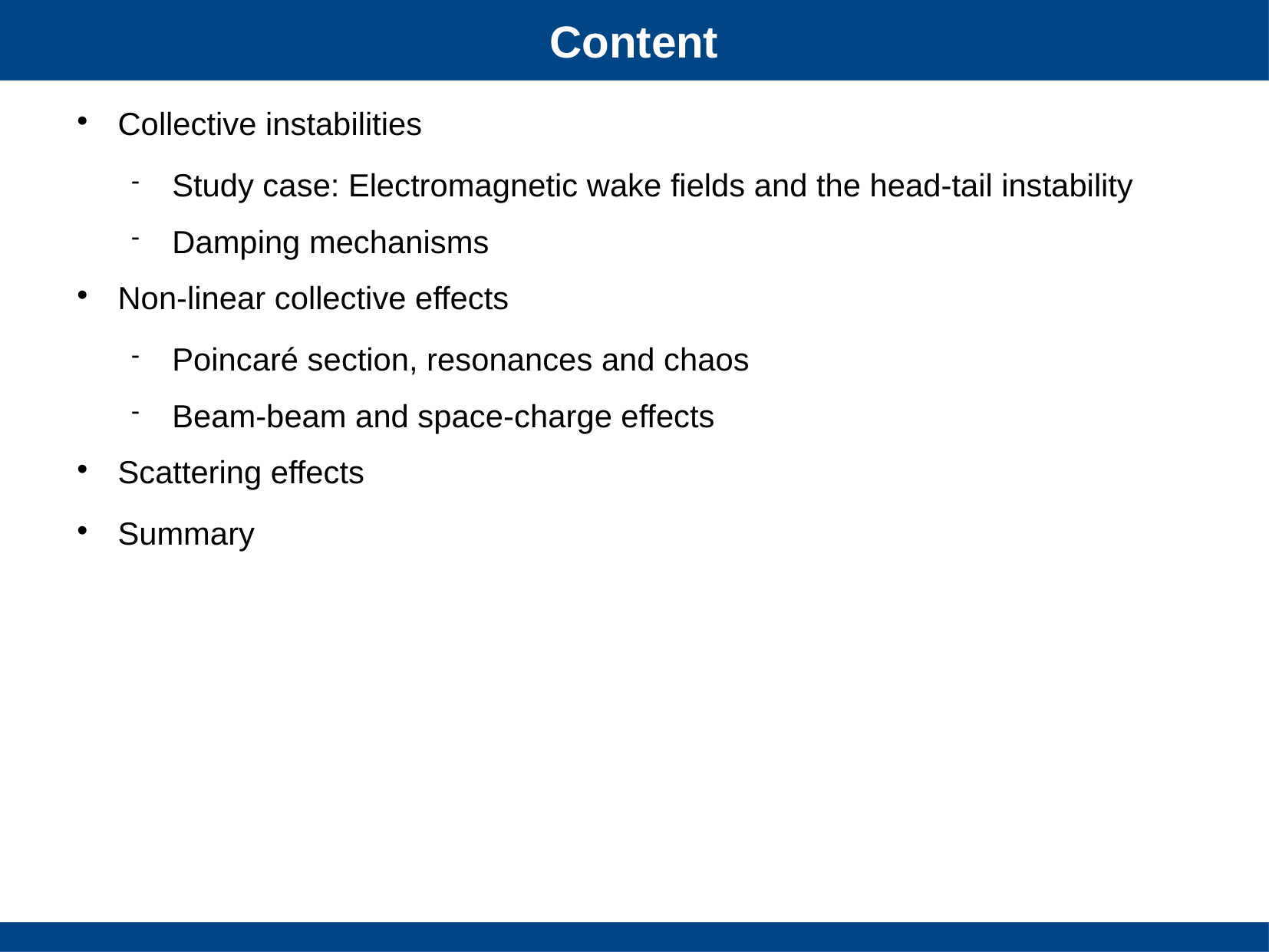

Content
Collective instabilities
Study case: Electromagnetic wake fields and the head-tail instability
Damping mechanisms
Non-linear collective effects
Poincaré section, resonances and chaos
Beam-beam and space-charge effects
Scattering effects
Summary